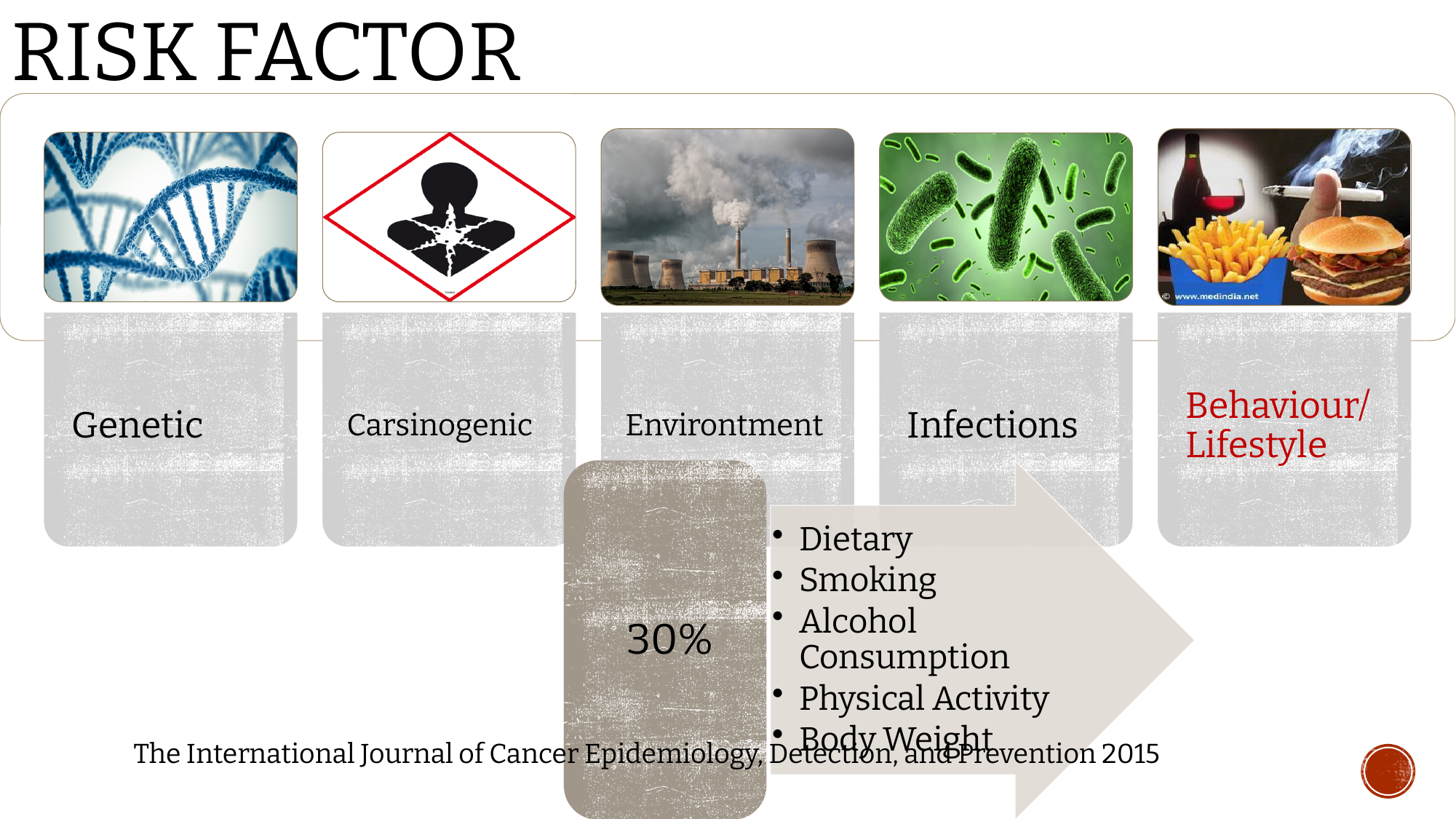

# Risk factor
Genetic
Carsinogenic
Environtment
Infections
Behaviour/Lifestyle
Dietary
Smoking
Alcohol Consumption
Physical Activity
Body Weight
30%

The International Journal of Cancer Epidemiology, Detection, and Prevention 2015